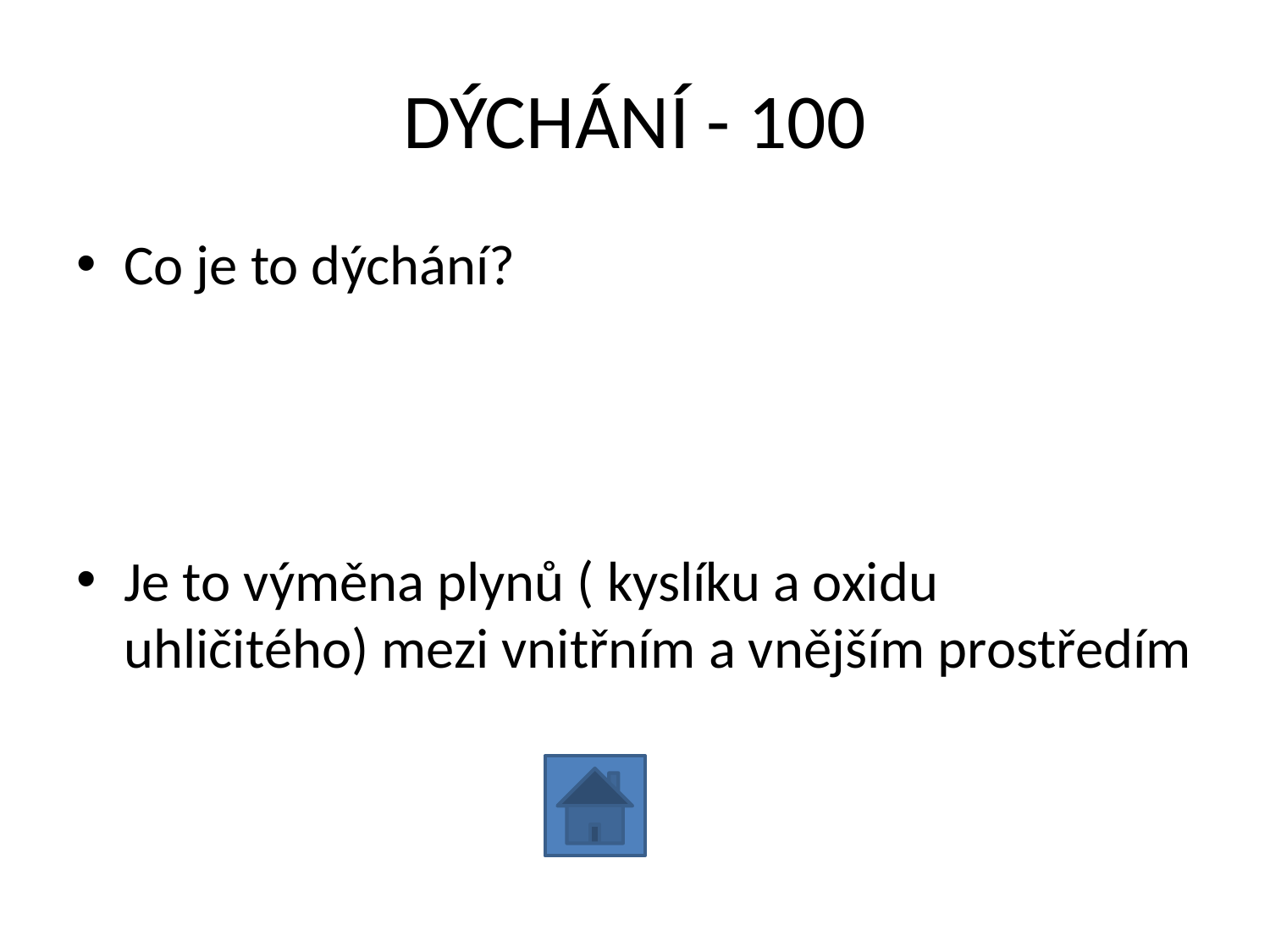

# DÝCHÁNÍ - 100
Co je to dýchání?

Je to výměna plynů ( kyslíku a oxidu uhličitého) mezi vnitřním a vnějším prostředím